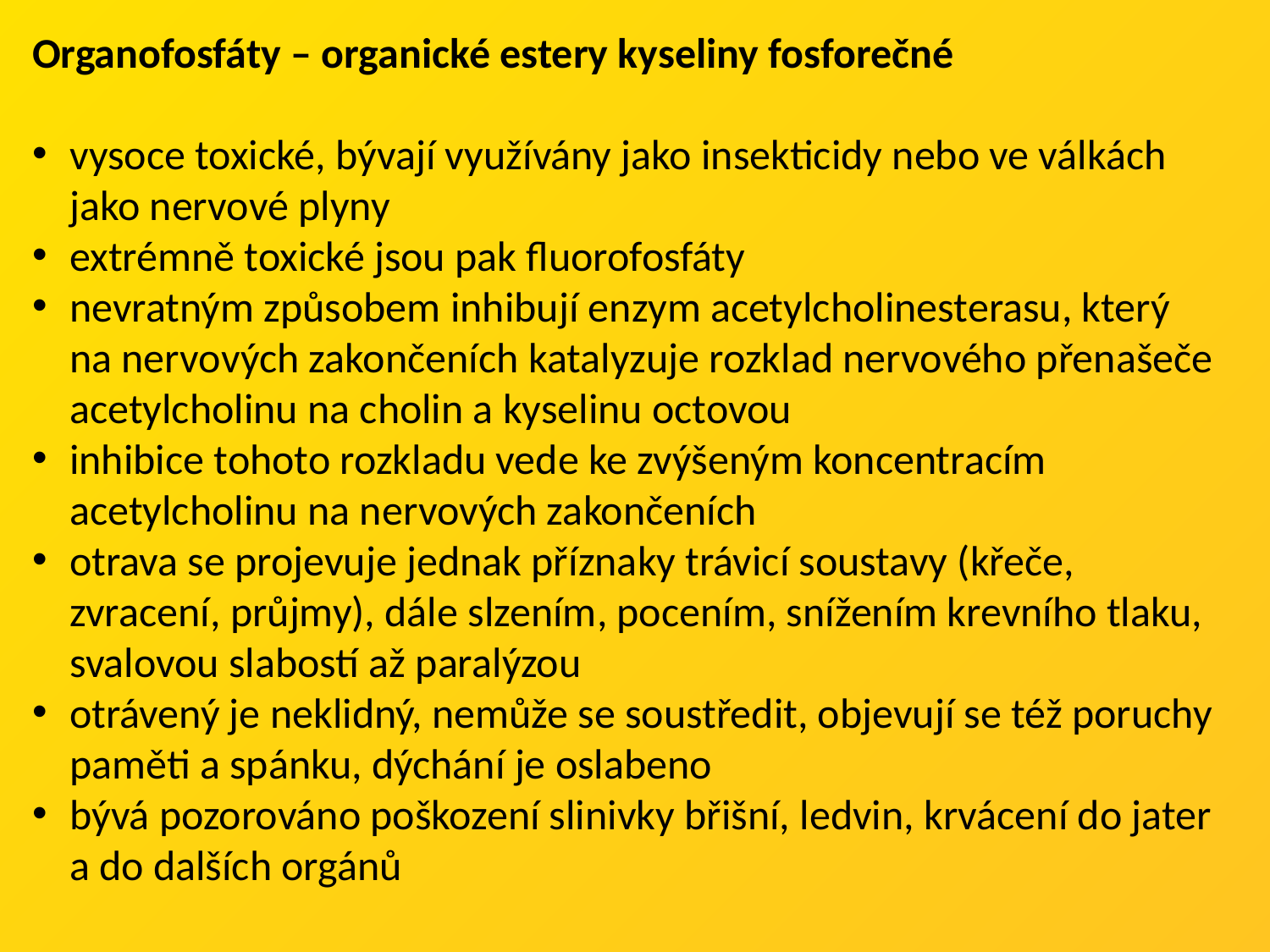

Organofosfáty – organické estery kyseliny fosforečné

vysoce toxické, bývají využívány jako insekticidy nebo ve válkách jako nervové plyny
extrémně toxické jsou pak fluorofosfáty
nevratným způsobem inhibují enzym acetylcholinesterasu, který na nervových zakončeních katalyzuje rozklad nervového přenašeče acetylcholinu na cholin a kyselinu octovou
inhibice tohoto rozkladu vede ke zvýšeným koncentracím acetylcholinu na nervových zakončeních
otrava se projevuje jednak příznaky trávicí soustavy (křeče, zvracení, průjmy), dále slzením, pocením, snížením krevního tlaku, svalovou slabostí až paralýzou
otrávený je neklidný, nemůže se soustředit, objevují se též poruchy paměti a spánku, dýchání je oslabeno
bývá pozorováno poškození slinivky břišní, ledvin, krvácení do jater a do dalších orgánů